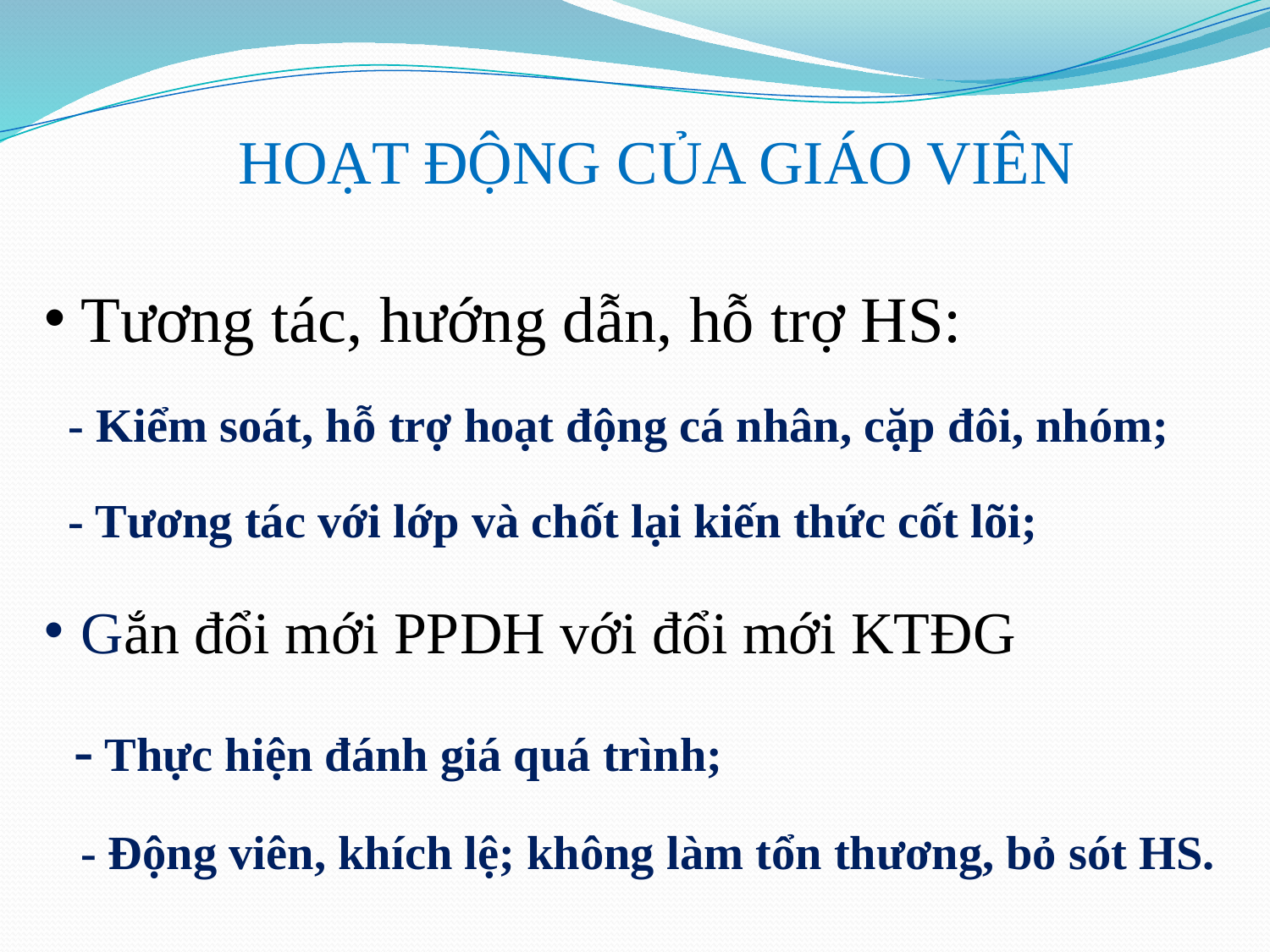

HOẠT ĐỘNG CỦA GIÁO VIÊN

Tương tác, hướng dẫn, hỗ trợ HS:
  - Kiểm soát, hỗ trợ hoạt động cá nhân, cặp đôi, nhóm;
  - Tương tác với lớp và chốt lại kiến thức cốt lõi;
Gắn đổi mới PPDH với đổi mới KTĐG
  - Thực hiện đánh giá quá trình;
   - Động viên, khích lệ; không làm tổn thương, bỏ sót HS.